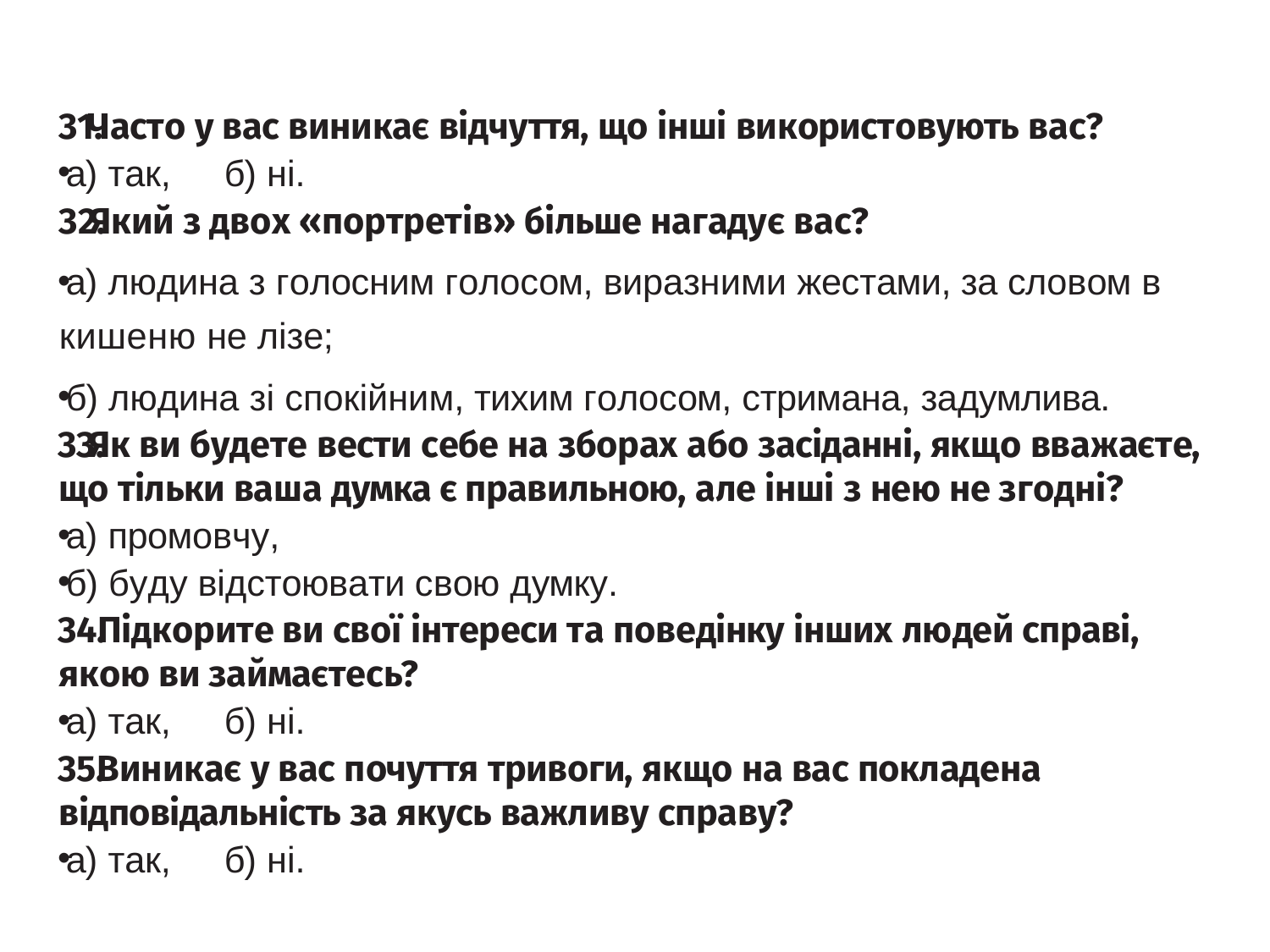

Часто у вас виникає відчуття, що інші використовують вас?
а) так,	б) ні.
Який з двох «портретів» більше нагадує вас?
а) людина з голосним голосом, виразними жестами, за словом в кишеню не лізе;
б) людина зі спокійним, тихим голосом, стримана, задумлива.
Як ви будете вести себе на зборах або засіданні, якщо вважаєте, що тільки ваша думка є правильною, але інші з нею не згодні?
а) промовчу,
б) буду відстоювати свою думку.
 Підкорите ви свої інтереси та поведінку інших людей справі, якою ви займаєтесь?
а) так,	б) ні.
 Виникає у вас почуття тривоги, якщо на вас покладена відповідальність за якусь важливу справу?
а) так,	б) ні.